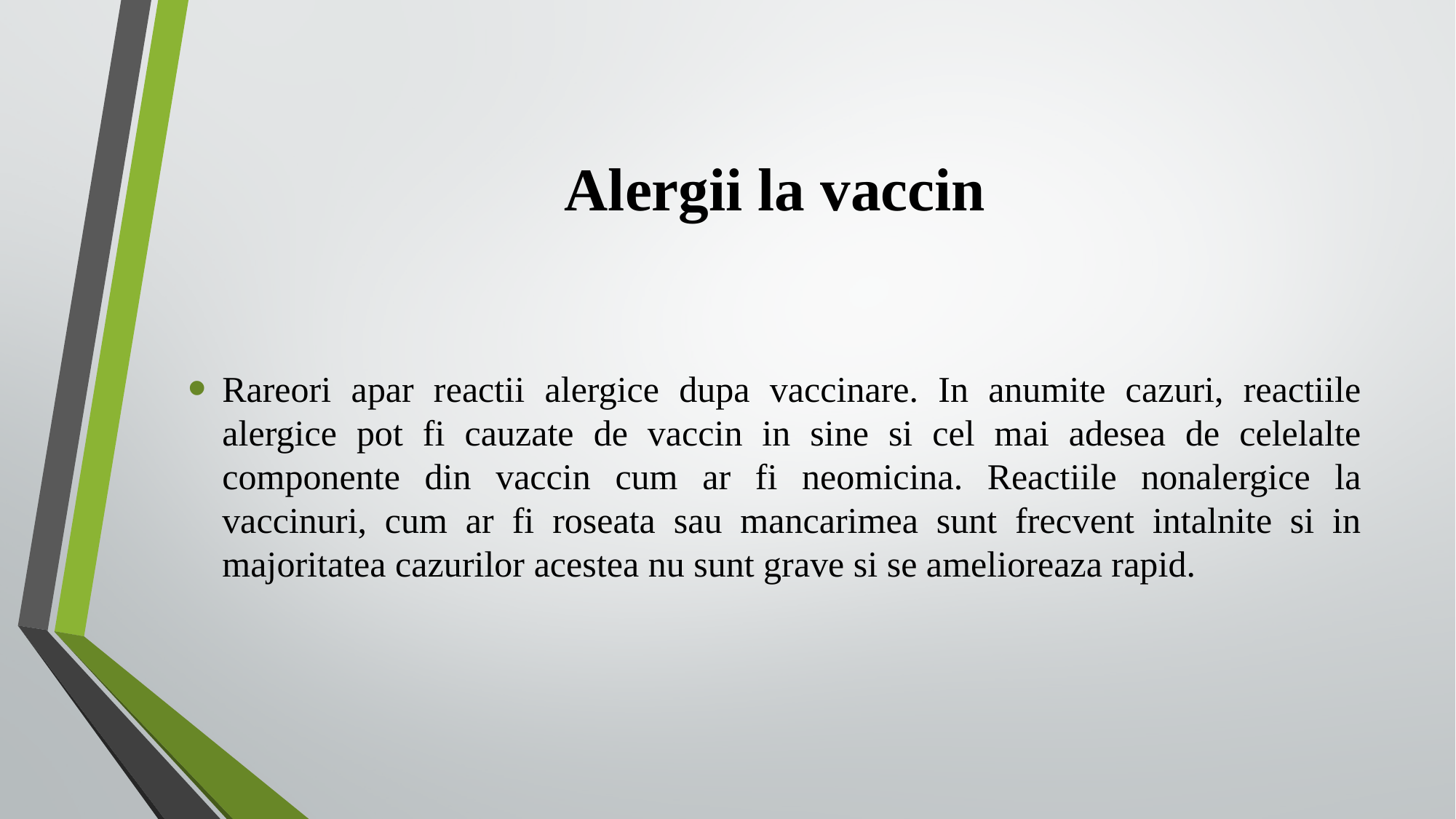

# Alergii la vaccin
Rareori apar reactii alergice dupa vaccinare. In anumite cazuri, reactiile alergice pot fi cauzate de vaccin in sine si cel mai adesea de celelalte componente din vaccin cum ar fi neomicina. Reactiile nonalergice la vaccinuri, cum ar fi roseata sau mancarimea sunt frecvent intalnite si in majoritatea cazurilor acestea nu sunt grave si se amelioreaza rapid.